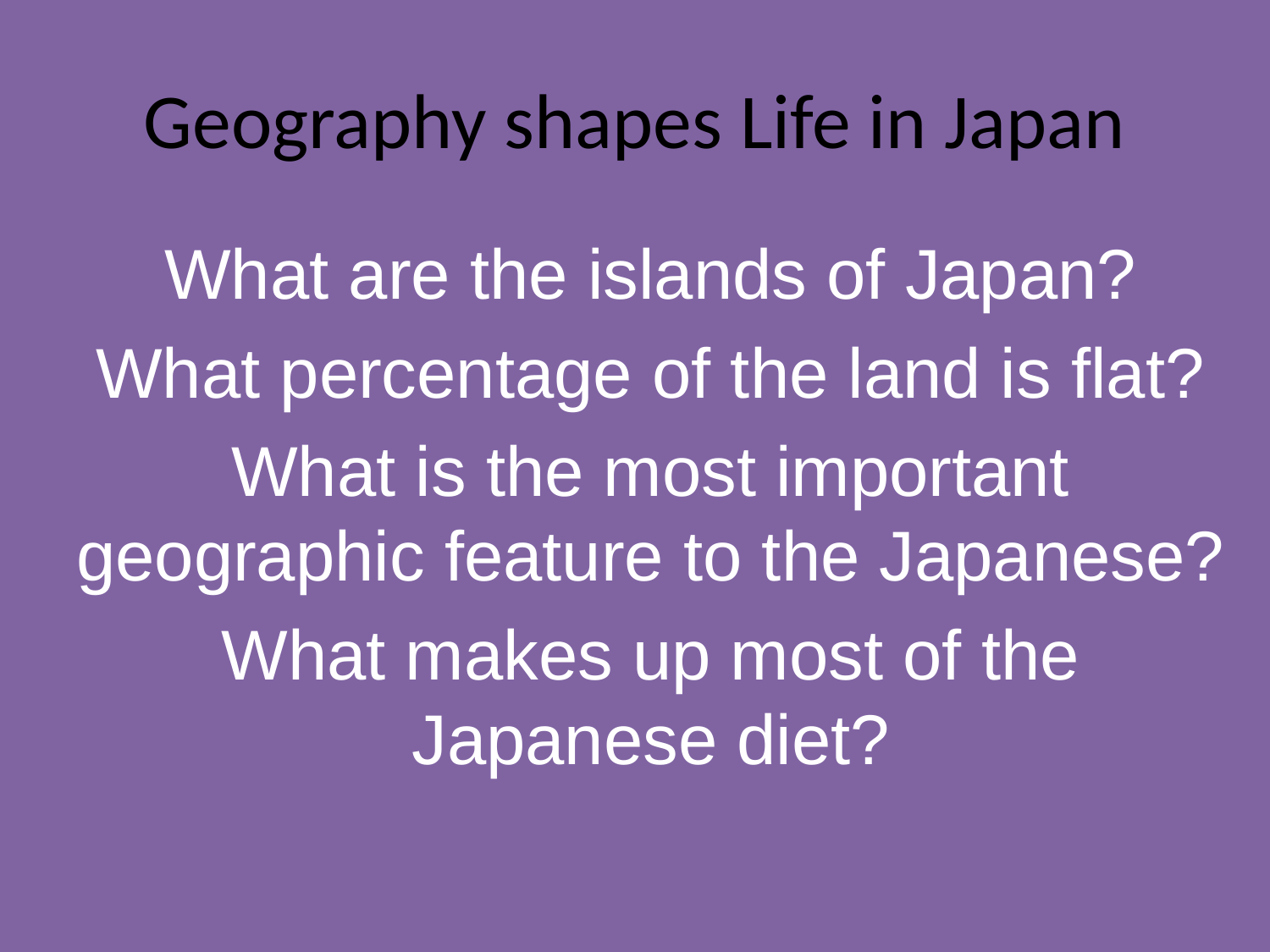

# Geography shapes Life in Japan
What are the islands of Japan?
What percentage of the land is flat?
What is the most important geographic feature to the Japanese?
What makes up most of the Japanese diet?